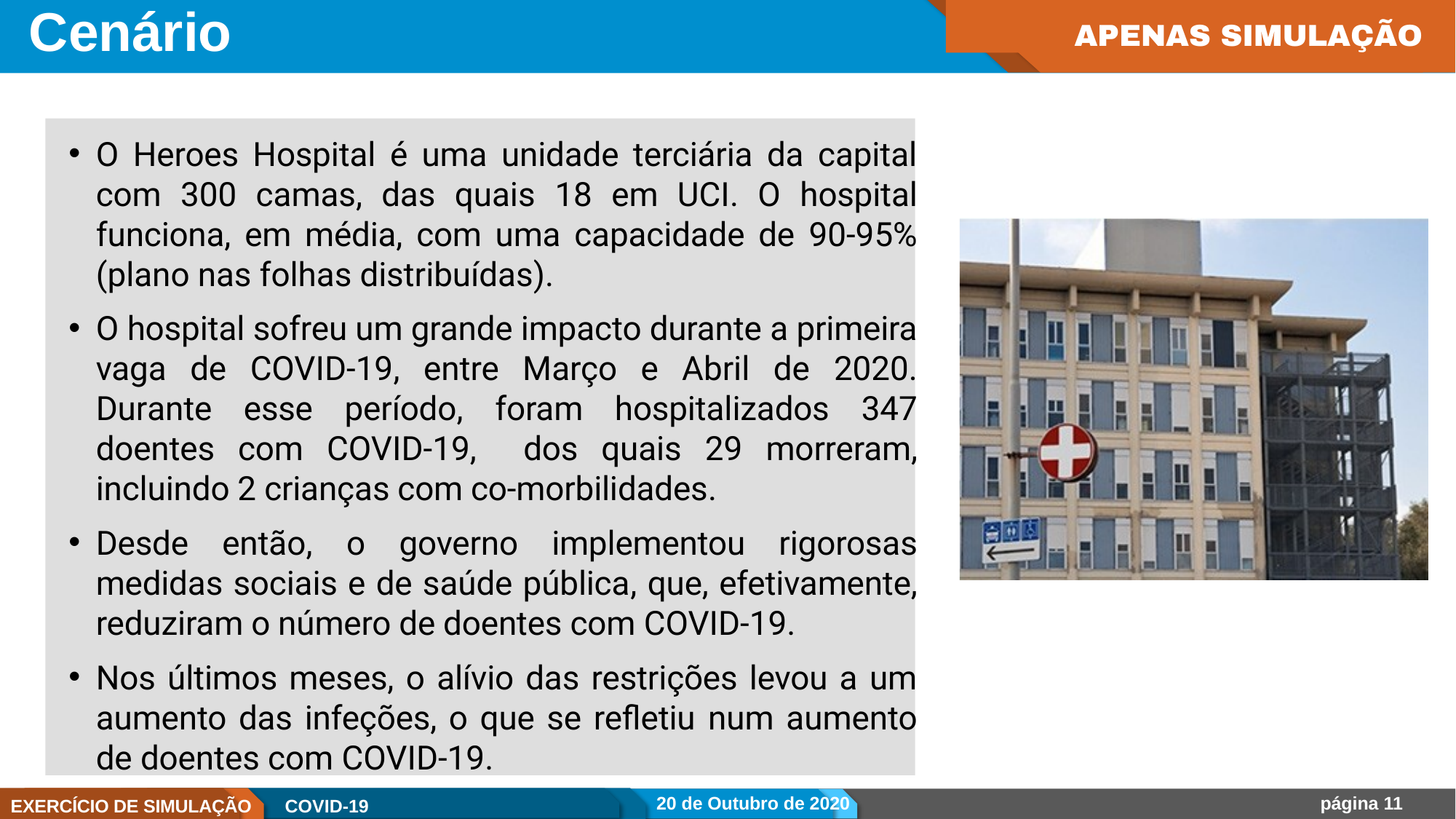

# Cenário
APENAS SIMULAÇÃO

O Heroes Hospital é uma unidade terciária da capital com 300 camas, das quais 18 em UCI. O hospital funciona, em média, com uma capacidade de 90-95% (plano nas folhas distribuídas).
O hospital sofreu um grande impacto durante a primeira vaga de COVID-19, entre Março e Abril de 2020. Durante esse período, foram hospitalizados 347 doentes com COVID-19,  dos quais 29 morreram, incluindo 2 crianças com co-morbilidades.
Desde então, o governo implementou rigorosas medidas sociais e de saúde pública, que, efetivamente, reduziram o número de doentes com COVID-19.
Nos últimos meses, o alívio das restrições levou a um aumento das infeções, o que se refletiu num aumento de doentes com COVID-19.

20 de Outubro de 2020
página 11
EXERCÍCIO DE SIMULAÇÃO
COVID-19